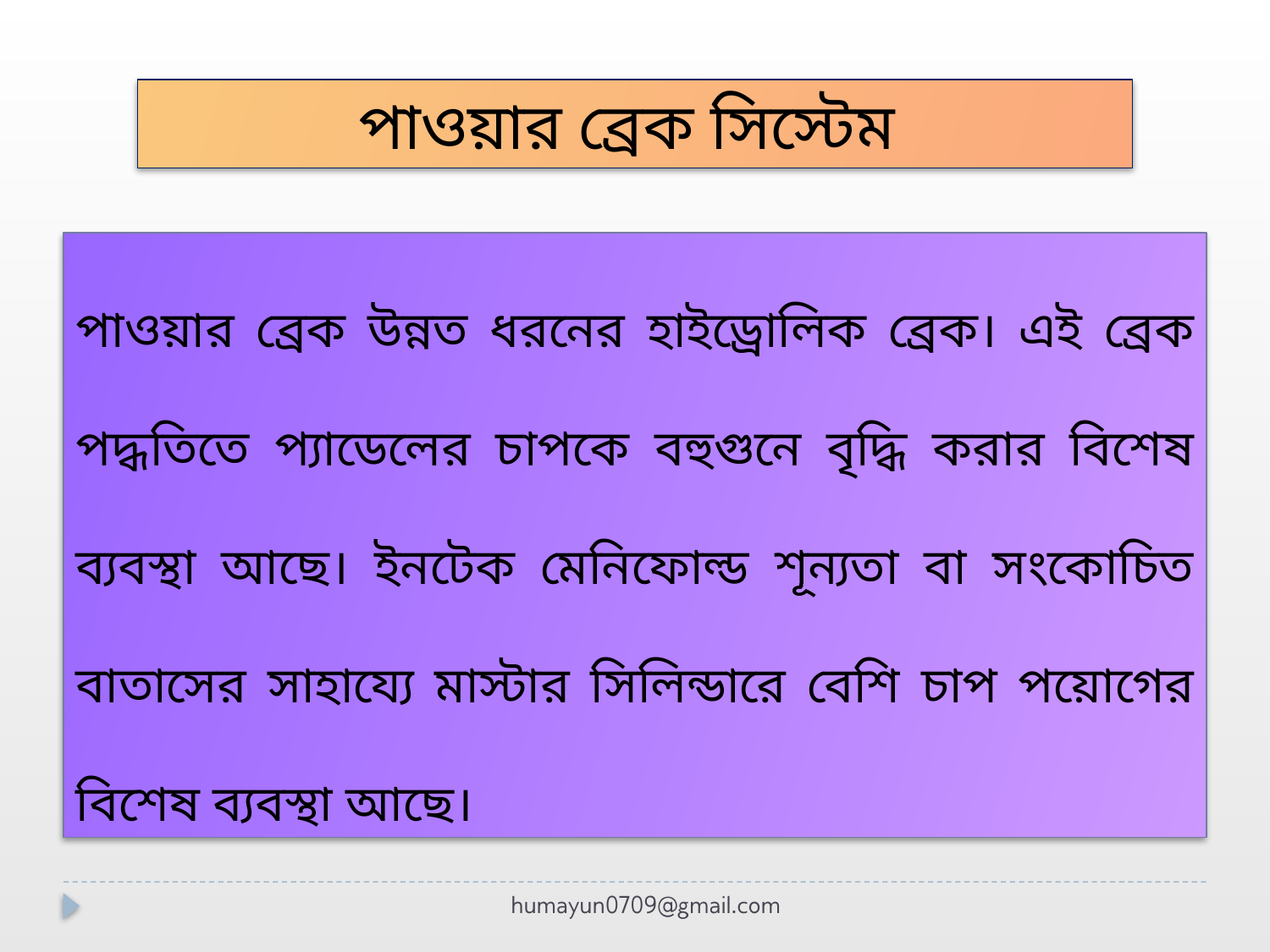

পাওয়ার ব্রেক সিস্টেম
পাওয়ার ব্রেক উন্নত ধরনের হাইড্রোলিক ব্রেক। এই ব্রেক পদ্ধতিতে প্যাডেলের চাপকে বহুগুনে বৃদ্ধি করার বিশেষ ব্যবস্থা আছে। ইনটেক মেনিফোল্ড শূন্যতা বা সংকোচিত বাতাসের সাহায্যে মাস্টার সিলিন্ডারে বেশি চাপ পয়োগের বিশেষ ব্যবস্থা আছে।
humayun0709@gmail.com